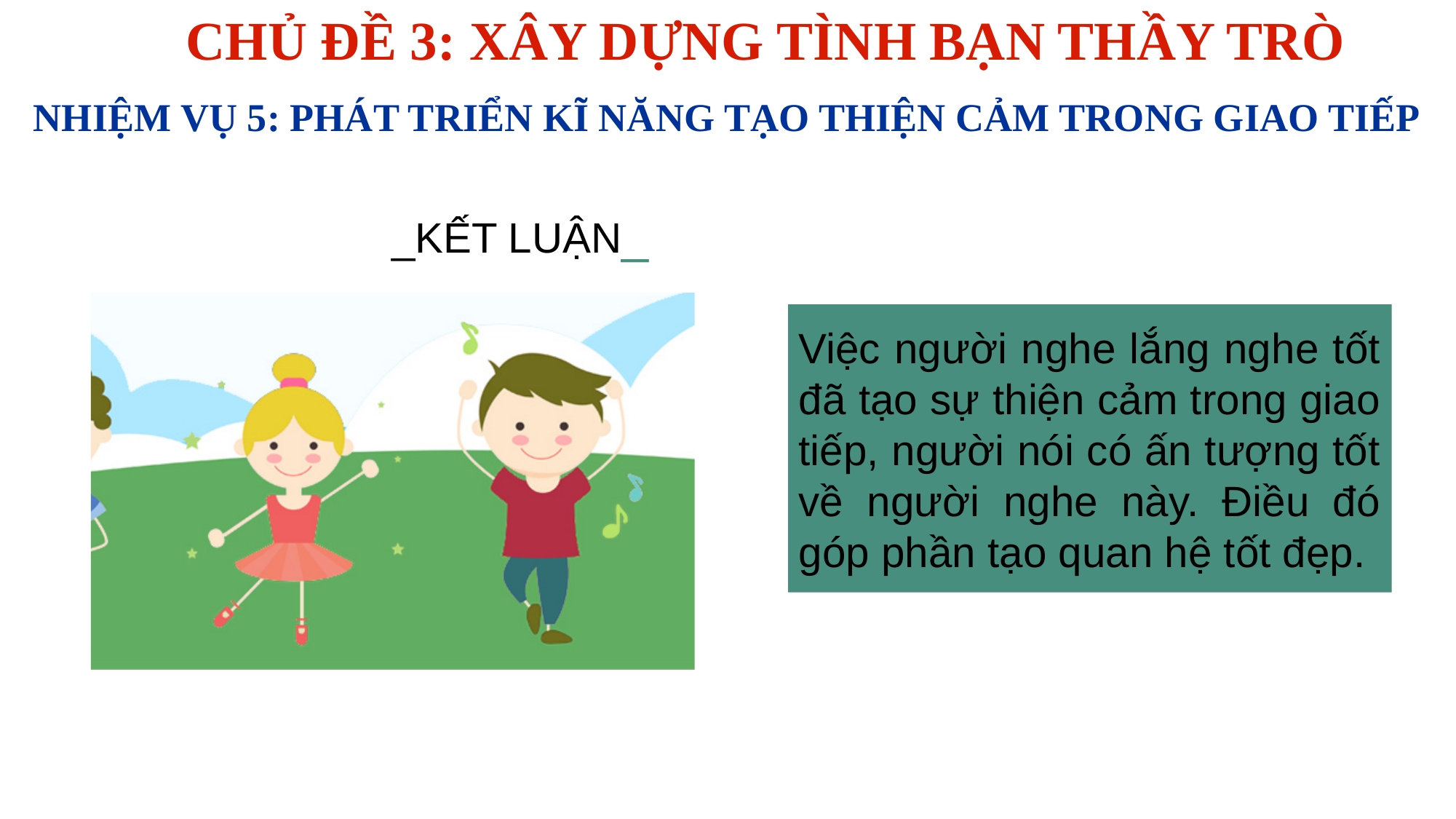

CHỦ ĐỀ 3: XÂY DỰNG TÌNH BẠN THẦY TRÒ
NHIỆM VỤ 5: PHÁT TRIỂN KĨ NĂNG TẠO THIỆN CẢM TRONG GIAO TIẾP
_KẾT LUẬN_

Việc người nghe lắng nghe tốt đã tạo sự thiện cảm trong giao tiếp, người nói có ấn tượng tốt về người nghe này. Điều đó góp phần tạo quan hệ tốt đẹp.